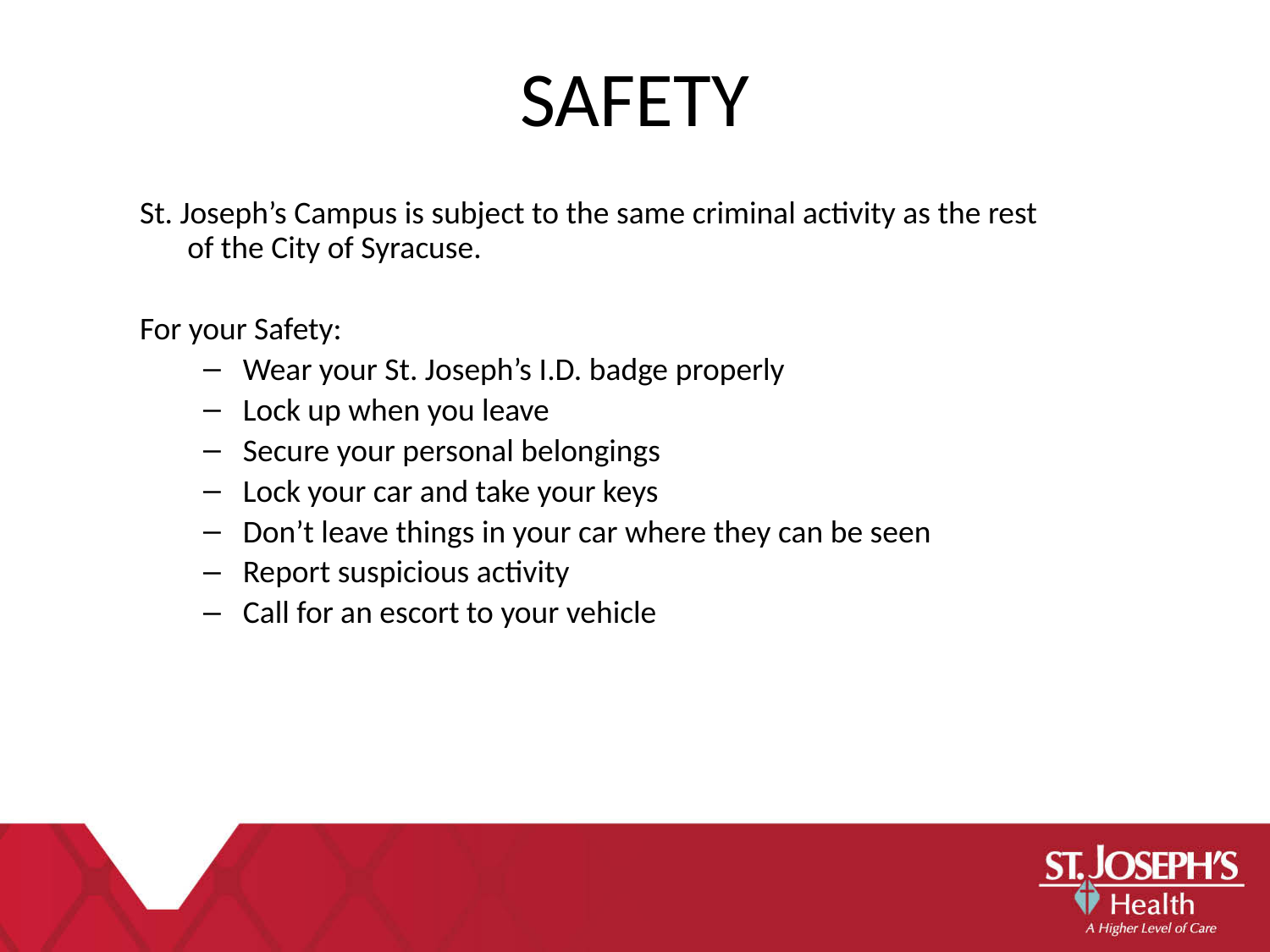

SAFETY
St. Joseph’s Campus is subject to the same criminal activity as the rest of the City of Syracuse.

For your Safety:
Wear your St. Joseph’s I.D. badge properly
Lock up when you leave
Secure your personal belongings
Lock your car and take your keys
Don’t leave things in your car where they can be seen
Report suspicious activity
Call for an escort to your vehicle